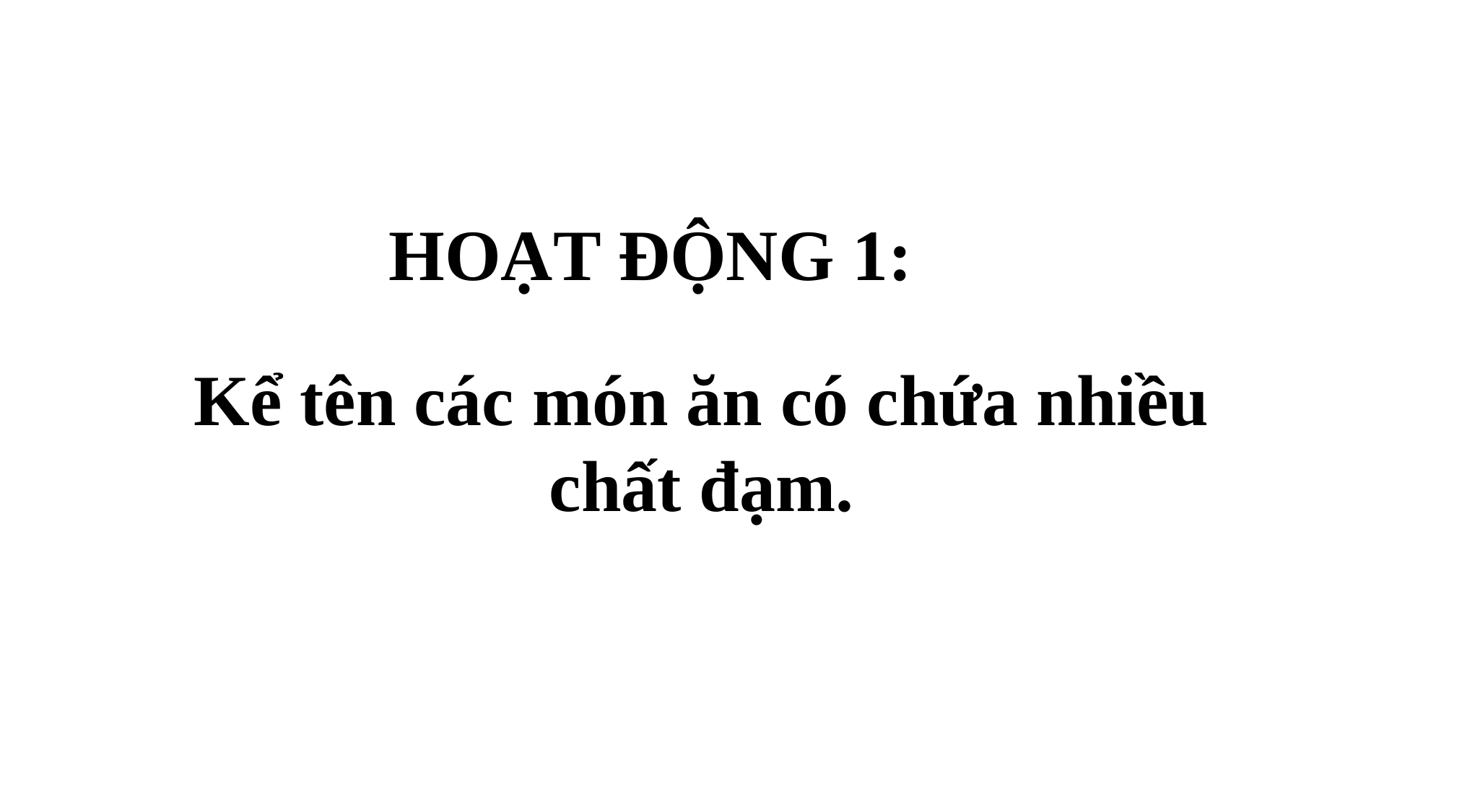

HOẠT ĐỘNG 1:
Kể tên các món ăn có chứa nhiều chất đạm.